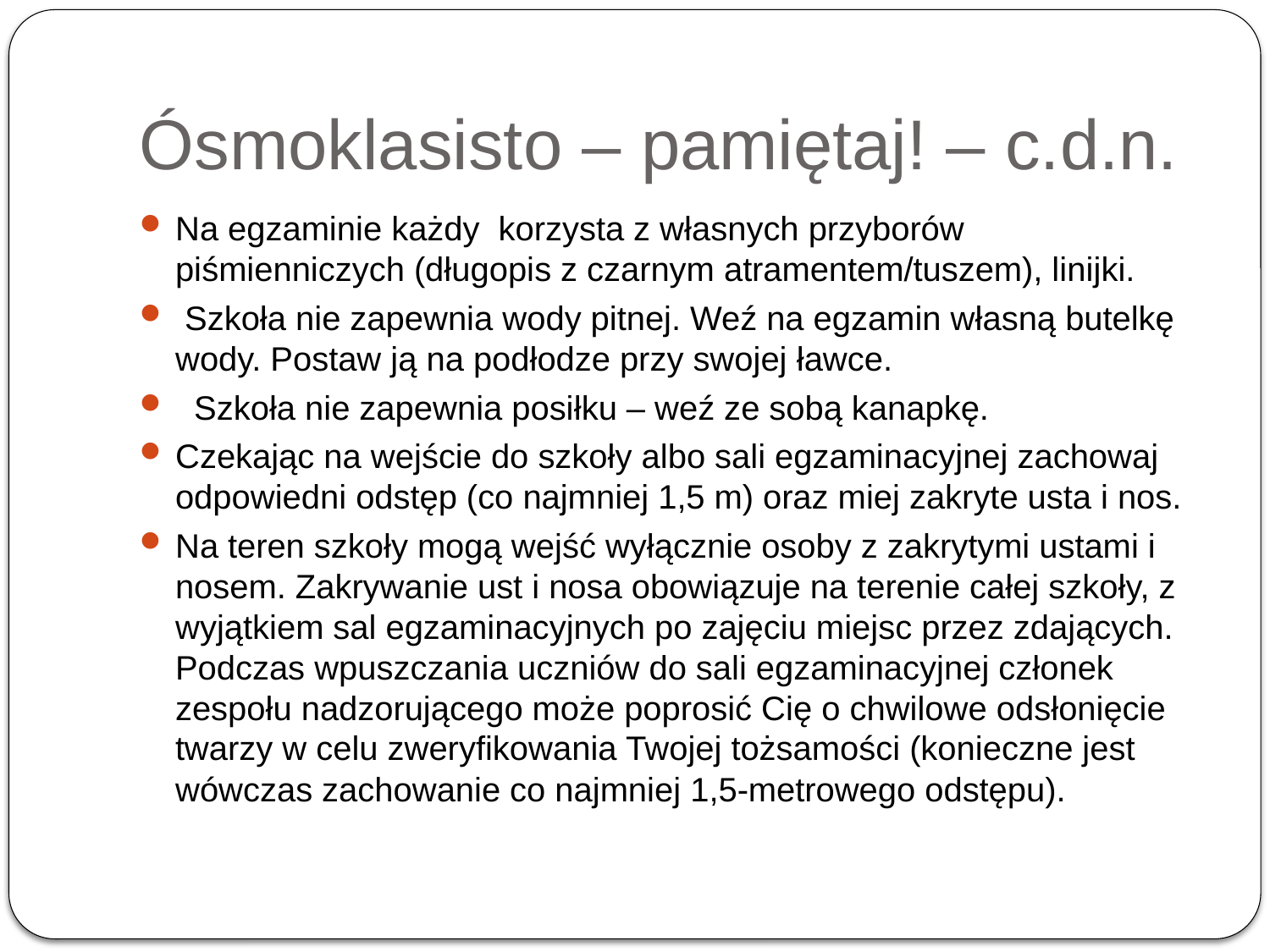

# Ósmoklasisto – pamiętaj! – c.d.n.
Na egzaminie każdy  korzysta z własnych przyborów piśmienniczych (długopis z czarnym atramentem/tuszem), linijki.
 Szkoła nie zapewnia wody pitnej. Weź na egzamin własną butelkę wody. Postaw ją na podłodze przy swojej ławce.
  Szkoła nie zapewnia posiłku – weź ze sobą kanapkę.
Czekając na wejście do szkoły albo sali egzaminacyjnej zachowaj odpowiedni odstęp (co najmniej 1,5 m) oraz miej zakryte usta i nos.
Na teren szkoły mogą wejść wyłącznie osoby z zakrytymi ustami i nosem. Zakrywanie ust i nosa obowiązuje na terenie całej szkoły, z wyjątkiem sal egzaminacyjnych po zajęciu miejsc przez zdających. Podczas wpuszczania uczniów do sali egzaminacyjnej członek zespołu nadzorującego może poprosić Cię o chwilowe odsłonięcie twarzy w celu zweryfikowania Twojej tożsamości (konieczne jest wówczas zachowanie co najmniej 1,5-metrowego odstępu).